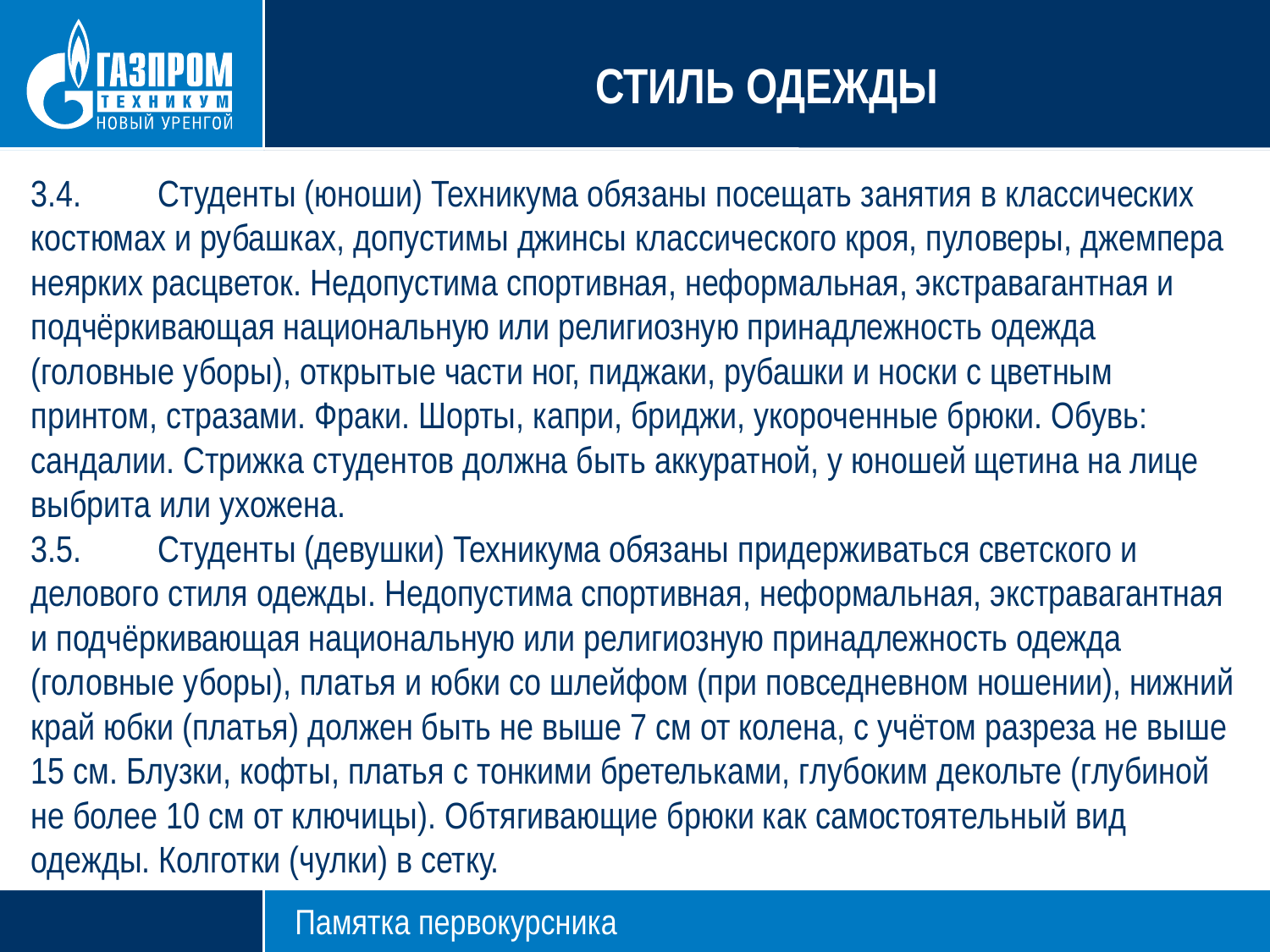

# СТИЛЬ ОДЕЖДЫ
3.4.	Студенты (юноши) Техникума обязаны посещать занятия в классических костюмах и рубашках, допустимы джинсы классического кроя, пуловеры, джемпера неярких расцветок. Недопустима спортивная, неформальная, экстравагантная и подчёркивающая национальную или религиозную принадлежность одежда (головные уборы), открытые части ног, пиджаки, рубашки и носки с цветным принтом, стразами. Фраки. Шорты, капри, бриджи, укороченные брюки. Обувь: сандалии. Стрижка студентов должна быть аккуратной, у юношей щетина на лице выбрита или ухожена.
3.5.	Студенты (девушки) Техникума обязаны придерживаться светского и делового стиля одежды. Недопустима спортивная, неформальная, экстравагантная и подчёркивающая национальную или религиозную принадлежность одежда (головные уборы), платья и юбки со шлейфом (при повседневном ношении), нижний край юбки (платья) должен быть не выше 7 см от колена, с учётом разреза не выше 15 см. Блузки, кофты, платья с тонкими бретельками, глубоким декольте (глубиной не более 10 см от ключицы). Обтягивающие брюки как самостоятельный вид одежды. Колготки (чулки) в сетку.
Памятка первокурсника